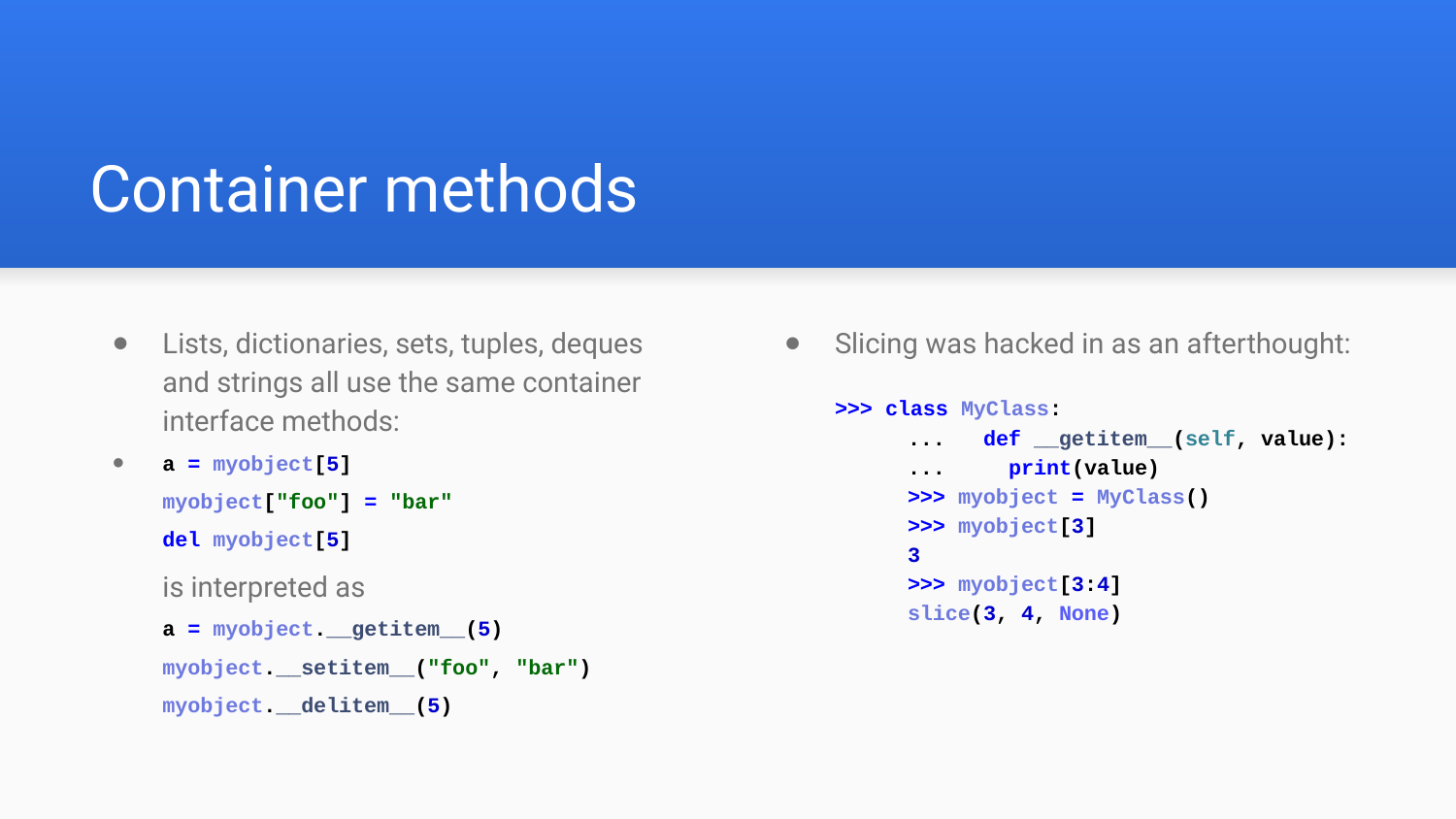

# Container methods
Lists, dictionaries, sets, tuples, deques and strings all use the same container interface methods:
a = myobject[5]
myobject["foo"] = "bar"
del myobject[5]
is interpreted as
a = myobject.__getitem__(5)
myobject.__setitem__("foo", "bar")
myobject.__delitem__(5)

Slicing was hacked in as an afterthought:
>>> class MyClass:
	...   def __getitem__(self, value):
	...     print(value)
	>>> myobject = MyClass()
	>>> myobject[3]
	3
	>>> myobject[3:4]
	slice(3, 4, None)